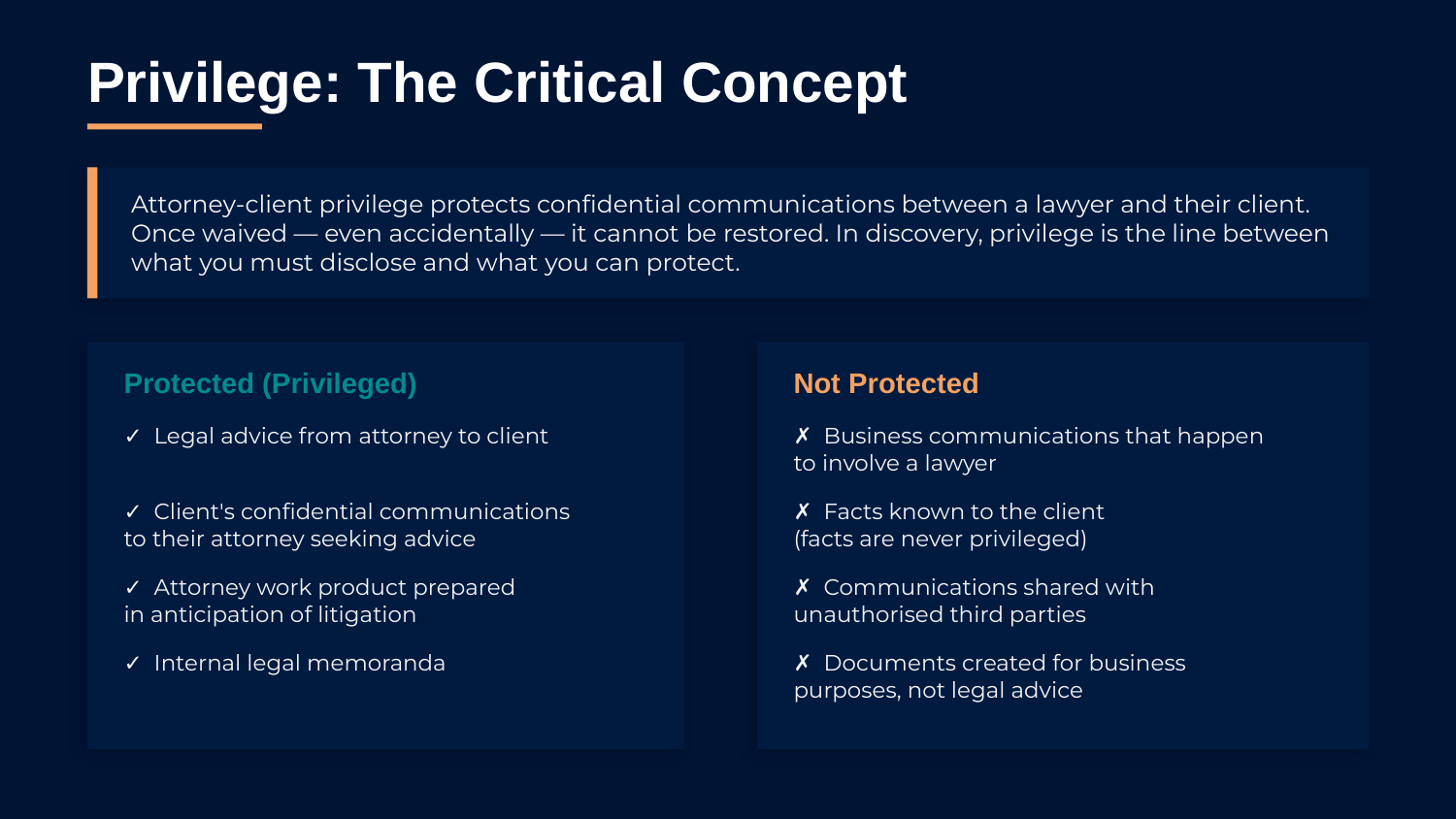

Privilege: The Critical Concept

Attorney-client privilege protects confidential communications between a lawyer and their client. Once waived — even accidentally — it cannot be restored. In discovery, privilege is the line between what you must disclose and what you can protect.

Protected (Privileged)
Not Protected
✓  Legal advice from attorney to client
✗  Business communications that happen
to involve a lawyer
✓  Client's confidential communications
to their attorney seeking advice
✗  Facts known to the client
(facts are never privileged)
✓  Attorney work product prepared
in anticipation of litigation
✗  Communications shared with
unauthorised third parties
✓  Internal legal memoranda
✗  Documents created for business
purposes, not legal advice